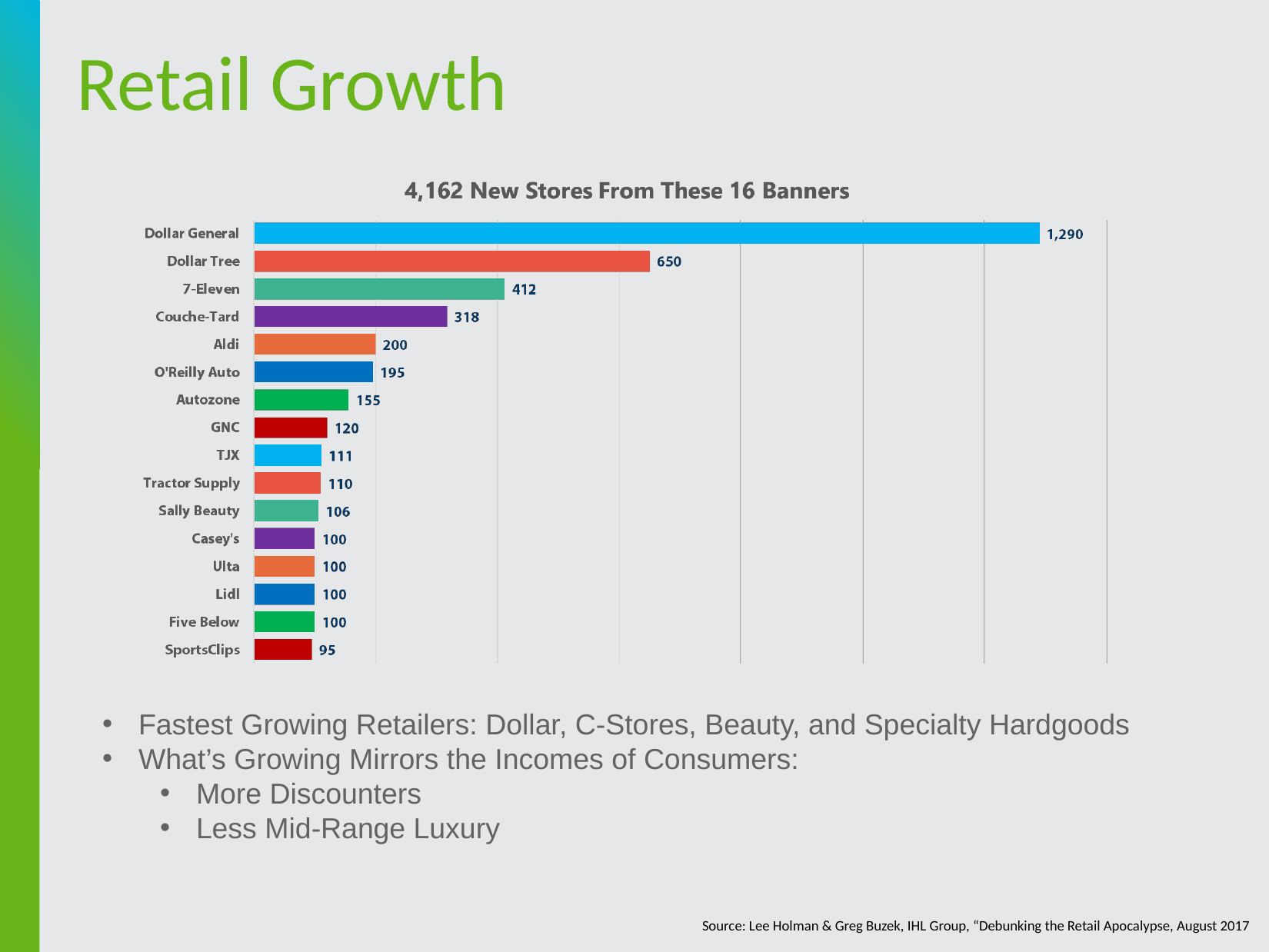

Retail Growth

Fastest Growing Retailers: Dollar, C-Stores, Beauty, and Specialty Hardgoods
What’s Growing Mirrors the Incomes of Consumers:
More Discounters
Less Mid-Range Luxury
Source: Lee Holman & Greg Buzek, IHL Group, “Debunking the Retail Apocalypse, August 2017